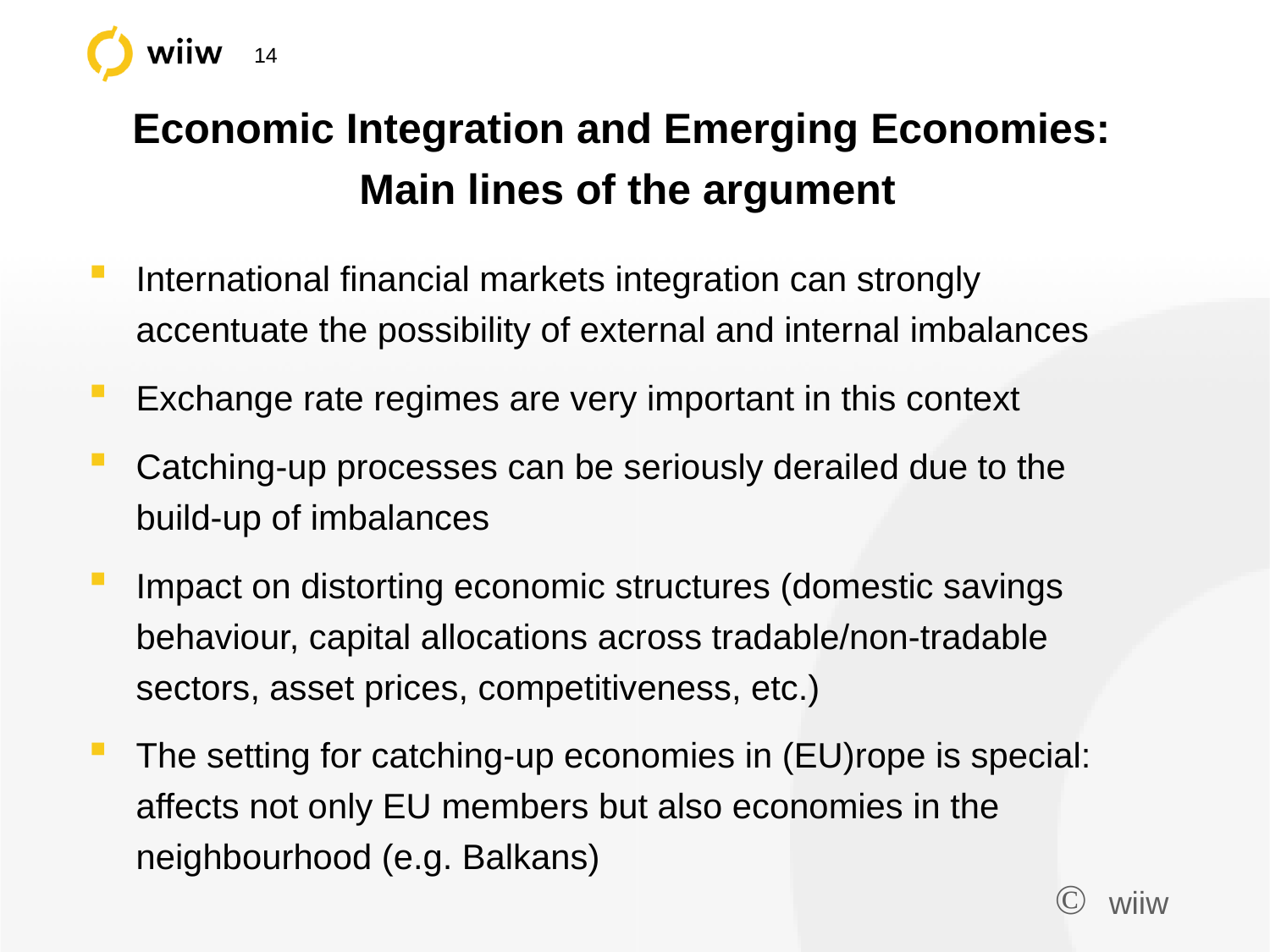

# Economic Integration and Emerging Economies: Main lines of the argument
International financial markets integration can strongly accentuate the possibility of external and internal imbalances
Exchange rate regimes are very important in this context
Catching-up processes can be seriously derailed due to the build-up of imbalances
Impact on distorting economic structures (domestic savings behaviour, capital allocations across tradable/non-tradable sectors, asset prices, competitiveness, etc.)
The setting for catching-up economies in (EU)rope is special: affects not only EU members but also economies in the neighbourhood (e.g. Balkans)